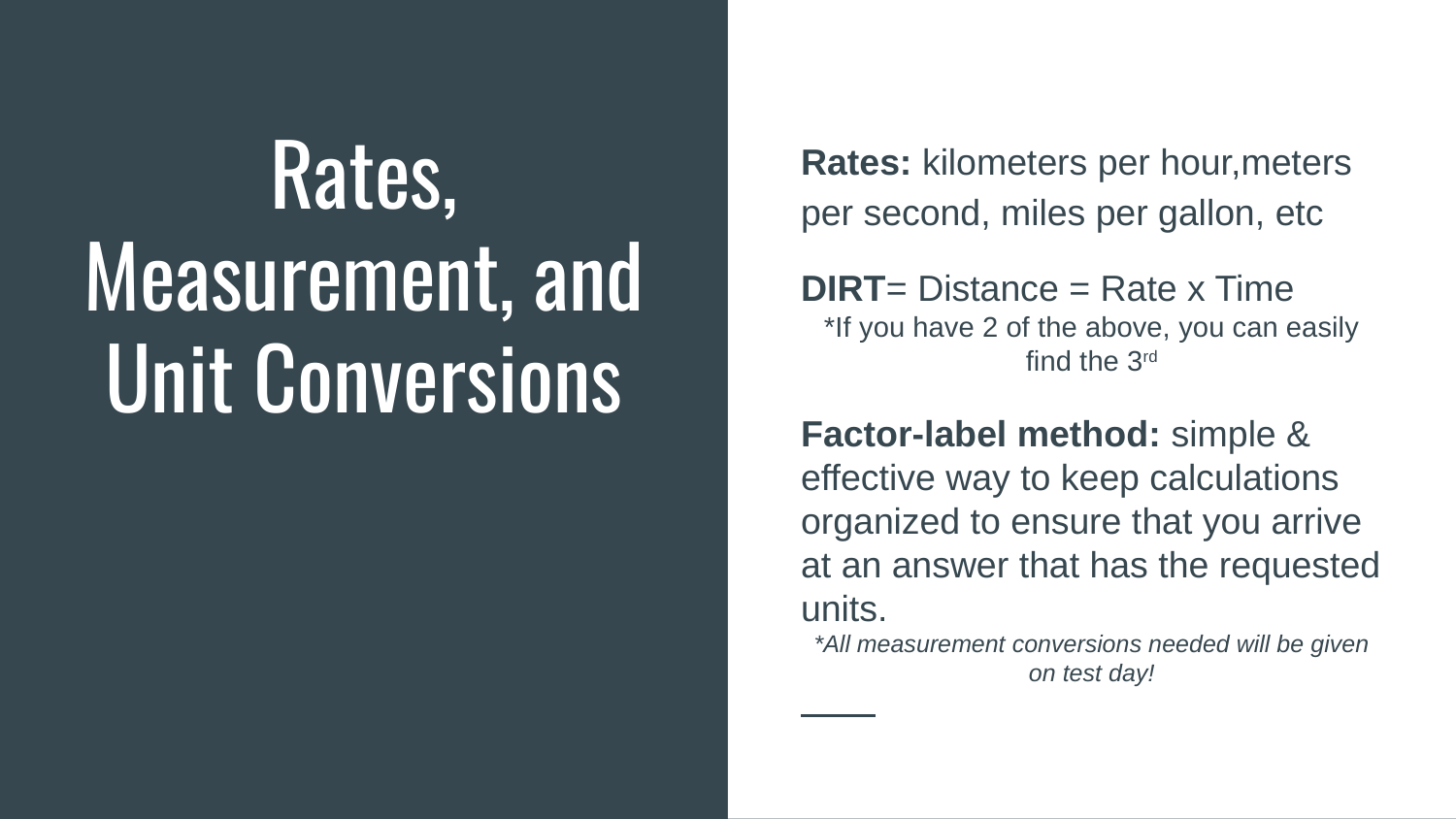

Rates: kilometers per hour,meters per second, miles per gallon, etc
DIRT= Distance = Rate x Time
*If you have 2 of the above, you can easily find the 3rd

Factor-label method: simple & effective way to keep calculations organized to ensure that you arrive at an answer that has the requested units.
*All measurement conversions needed will be given on test day!
# Rates, Measurement, and Unit Conversions